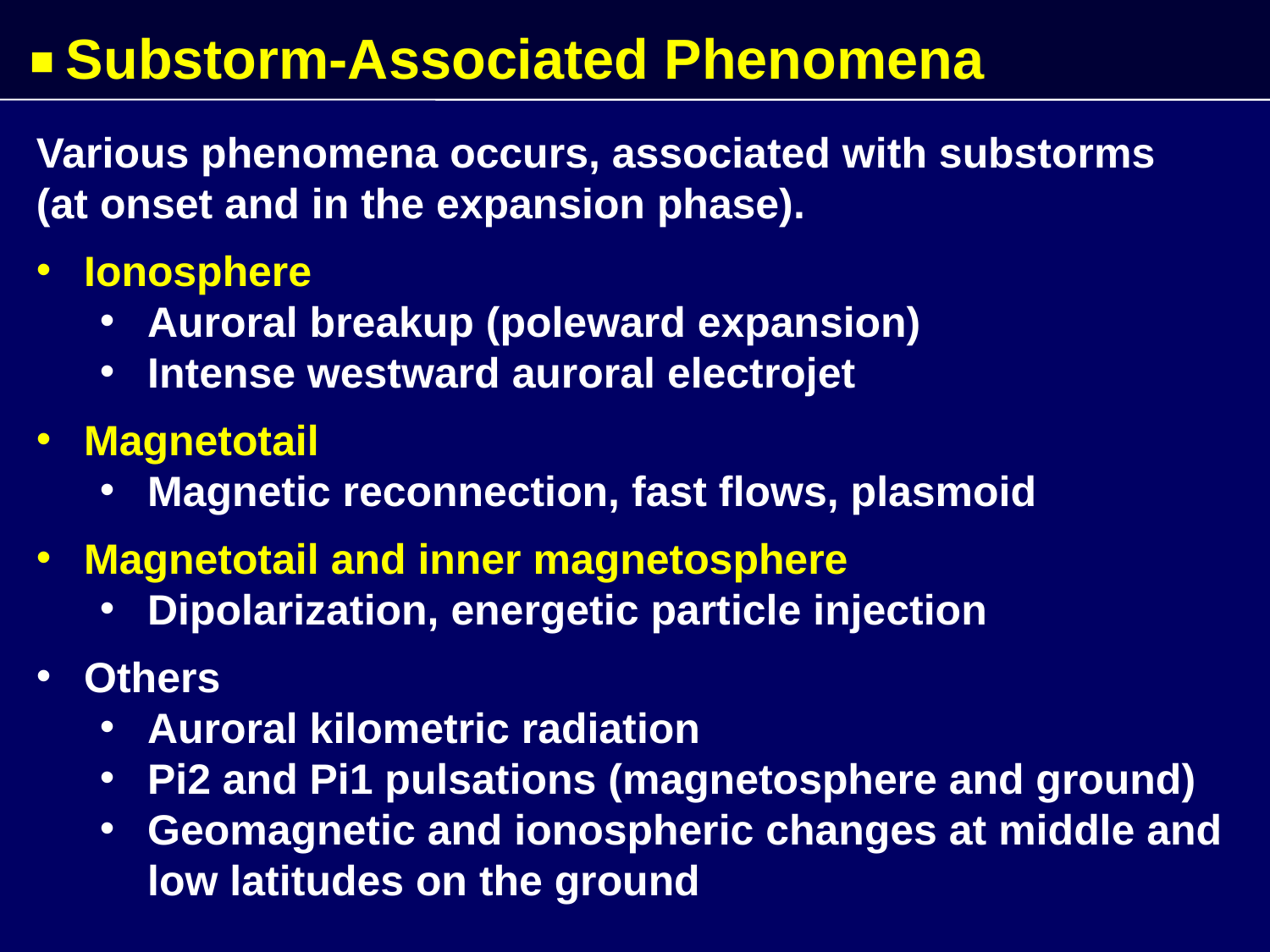

# ■ Substorm-Associated Phenomena

Various phenomena occurs, associated with substorms
(at onset and in the expansion phase).

Ionosphere
Auroral breakup (poleward expansion)
Intense westward auroral electrojet

Magnetotail
Magnetic reconnection, fast flows, plasmoid

Magnetotail and inner magnetosphere
Dipolarization, energetic particle injection

Others
Auroral kilometric radiation
Pi2 and Pi1 pulsations (magnetosphere and ground)
Geomagnetic and ionospheric changes at middle and low latitudes on the ground